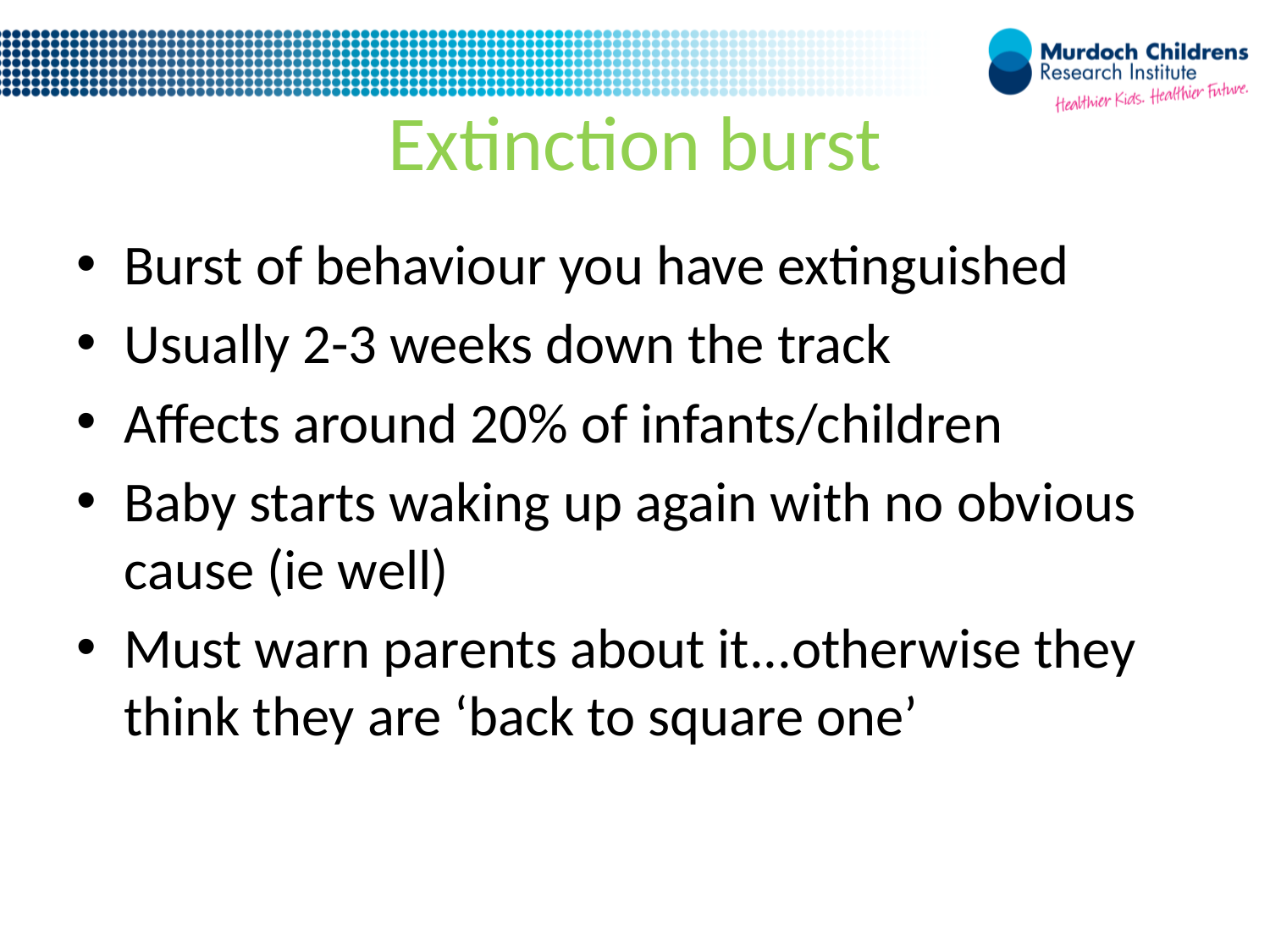

# Extinction burst
Burst of behaviour you have extinguished
Usually 2-3 weeks down the track
Affects around 20% of infants/children
Baby starts waking up again with no obvious cause (ie well)
Must warn parents about it...otherwise they think they are ‘back to square one’